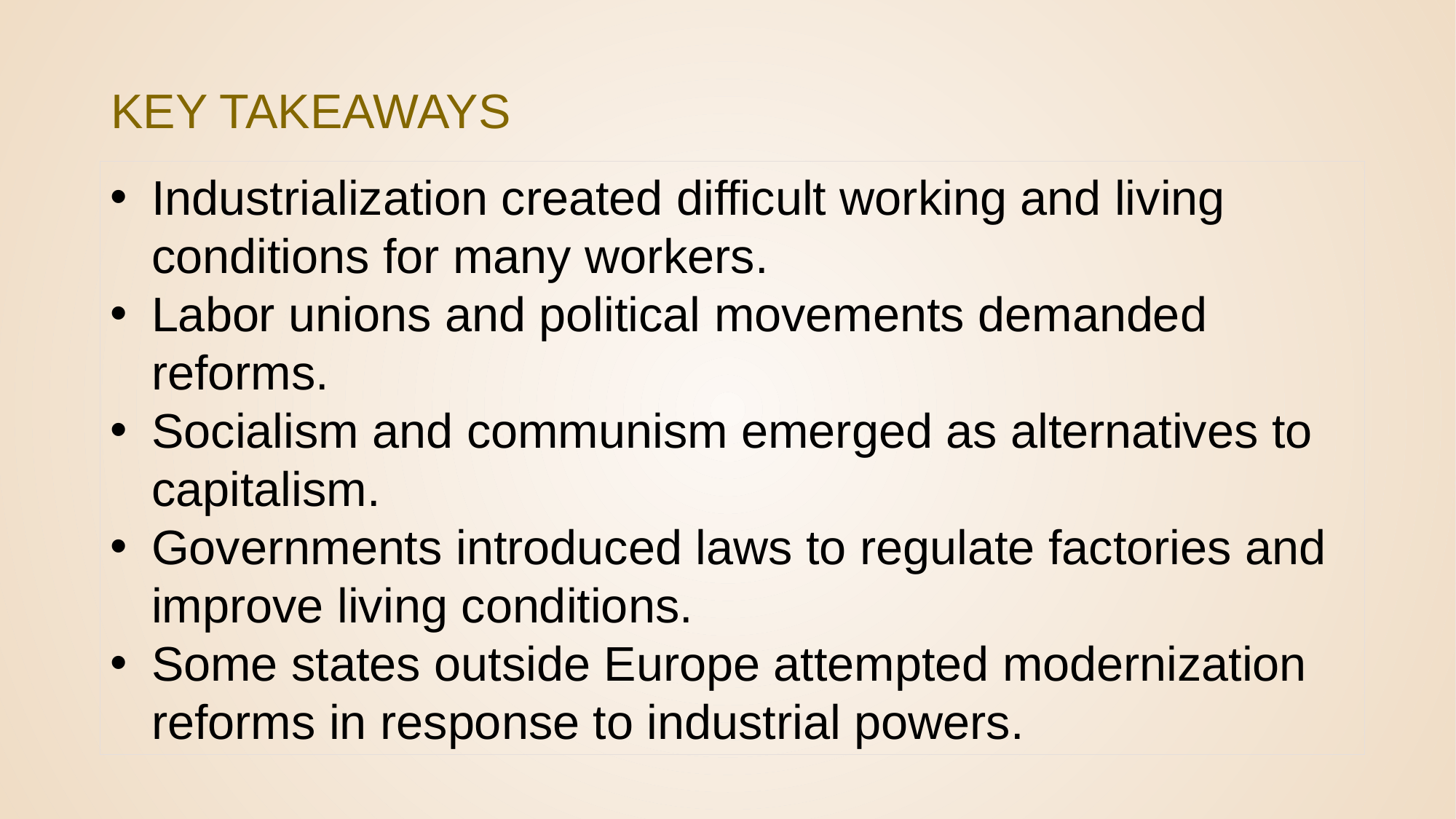

# Key Takeaways
Industrialization created difficult working and living conditions for many workers.
Labor unions and political movements demanded reforms.
Socialism and communism emerged as alternatives to capitalism.
Governments introduced laws to regulate factories and improve living conditions.
Some states outside Europe attempted modernization reforms in response to industrial powers.